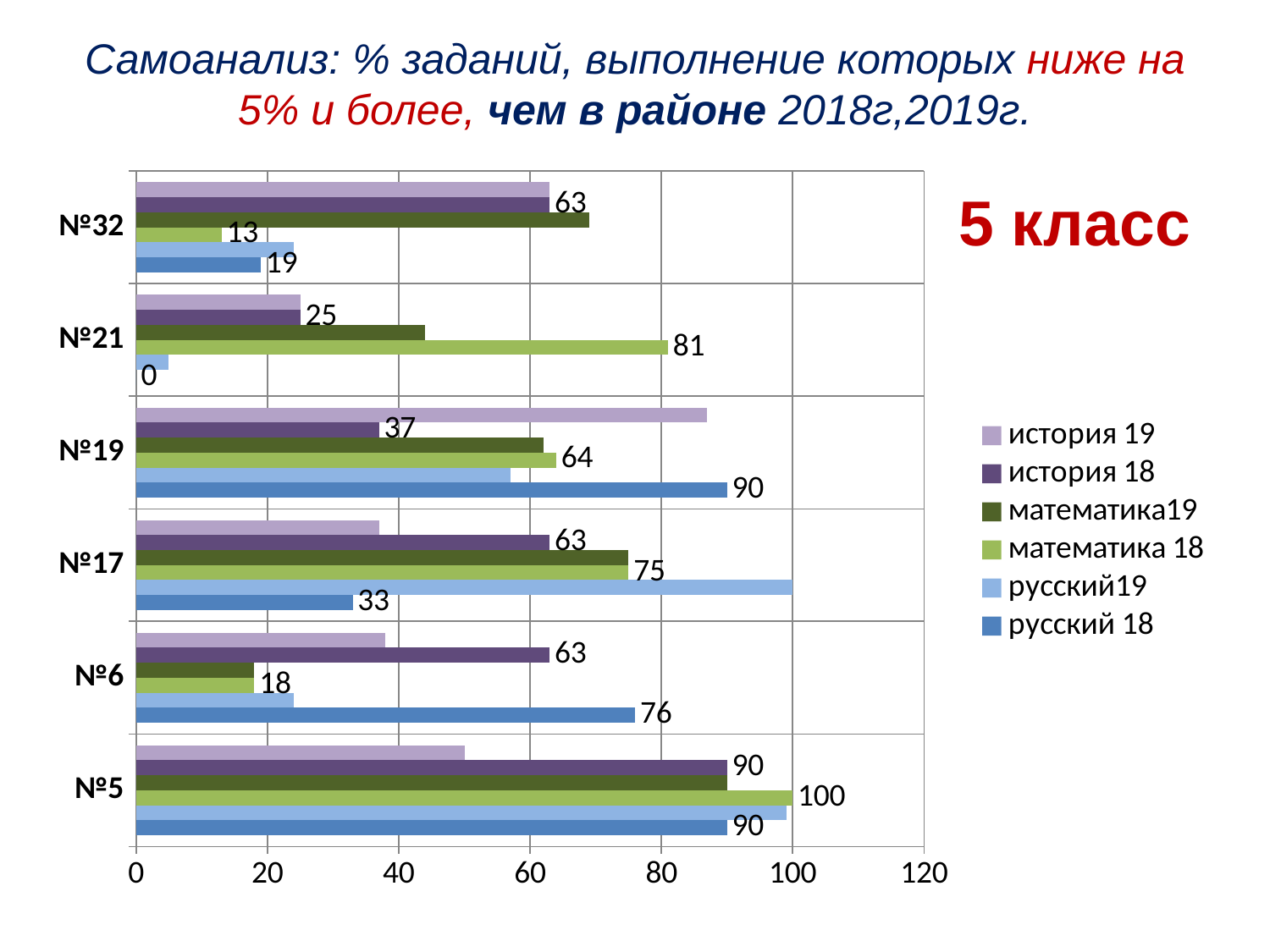

# Самоанализ: % заданий, выполнение которых ниже на 5% и более, чем в районе 2018г,2019г.

### Chart

| Category | русский 18 | русский19  | математика 18 | математика19 | история 18 | история 19 |
|---|---|---|---|---|---|---|
| №5 | 90.0 | 99.0 | 100.0 | 90.0 | 90.0 | 50.0 |
| №6 | 76.0 | 24.0 | 18.0 | 18.0 | 63.0 | 38.0 |
| №17 | 33.0 | 100.0 | 75.0 | 75.0 | 63.0 | 37.0 |
| №19 | 90.0 | 57.0 | 64.0 | 62.0 | 37.0 | 87.0 |
| №21 | 0.0 | 5.0 | 81.0 | 44.0 | 25.0 | 25.0 |
| №32 | 19.0 | 24.0 | 13.0 | 69.0 | 63.0 | 63.0 |
5 класс